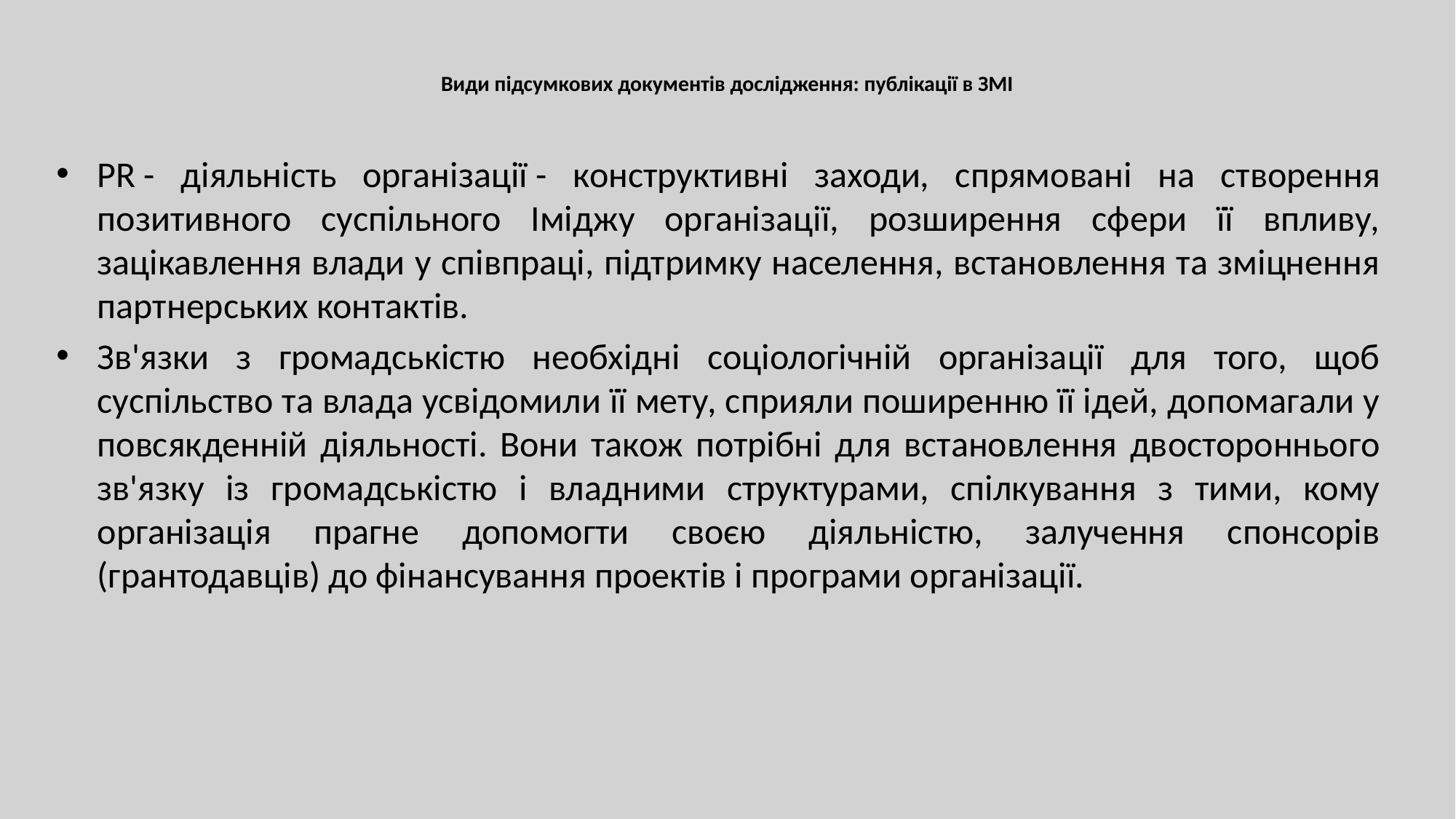

# Види підсумкових документів дослідження: публікації в ЗМІ
PR - діяльність організації - конструктивні заходи, спрямовані на створення позитивного суспільного Іміджу організації, розширення сфери її впливу, зацікавлення влади у співпраці, підтримку населення, встановлення та зміцнення партнерських контактів.
Зв'язки з громадськістю необхідні соціологічній організації для того, щоб суспільство та влада усвідомили її мету, сприяли поширенню її ідей, допомагали у повсякденній діяльності. Вони також потрібні для встановлення двостороннього зв'язку із громадськістю і владними структурами, спілкування з тими, кому організація прагне допомогти своєю діяльністю, залучення спонсорів (грантодавців) до фінансування проектів і програми організації.